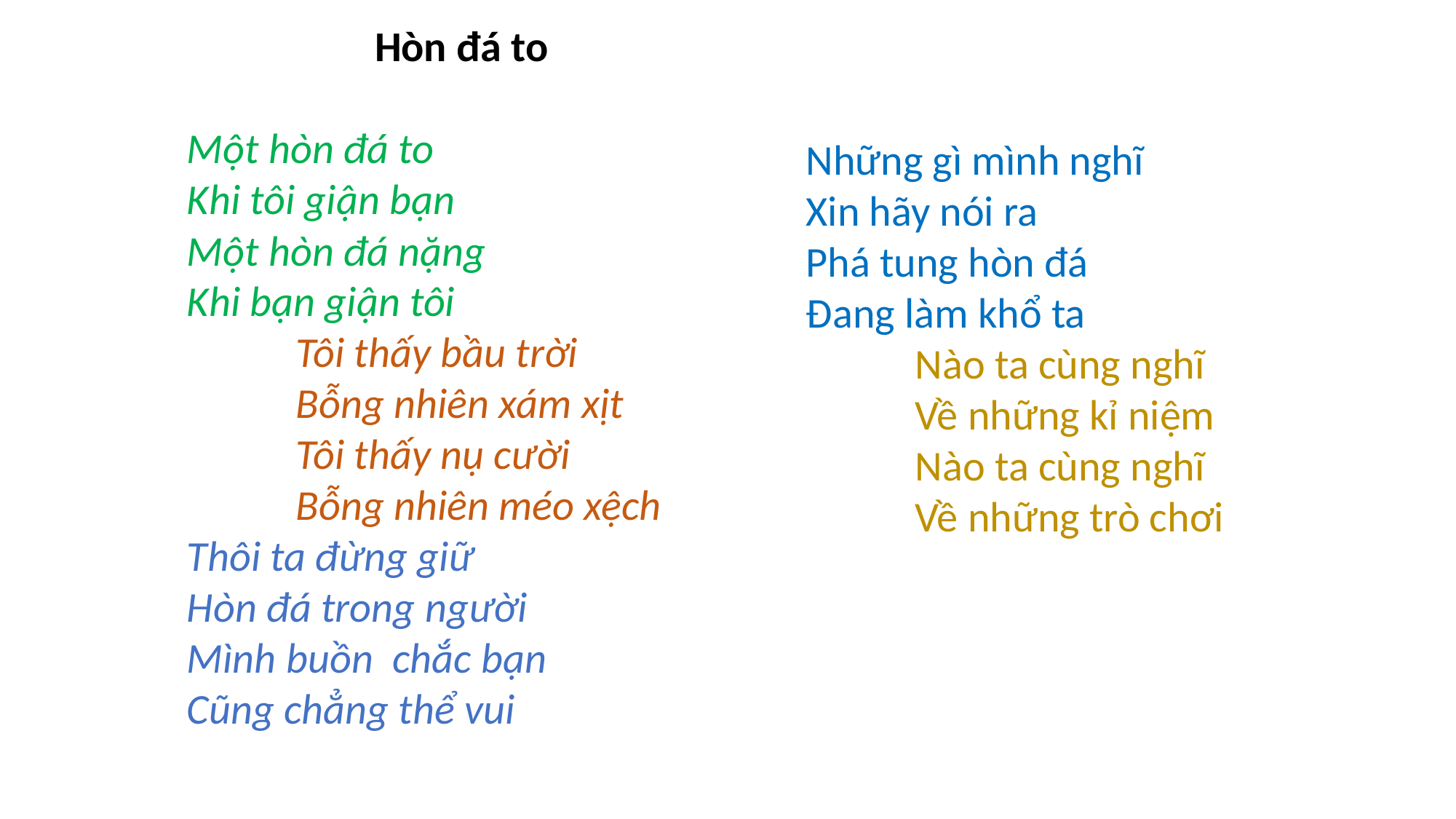

Hòn đá to

Một hòn đá to
Khi tôi giận bạn
Một hòn đá nặng
Khi bạn giận tôi
 	Tôi thấy bầu trời
	Bỗng nhiên xám xịt
	Tôi thấy nụ cười
	Bỗng nhiên méo xệch
Thôi ta đừng giữ
Hòn đá trong người
Mình buồn  chắc bạn
Cũng chẳng thể vui

Những gì mình nghĩ
Xin hãy nói ra
Phá tung hòn đá
Đang làm khổ ta
	Nào ta cùng nghĩ
	Về những kỉ niệm
	Nào ta cùng nghĩ
	Về những trò chơi